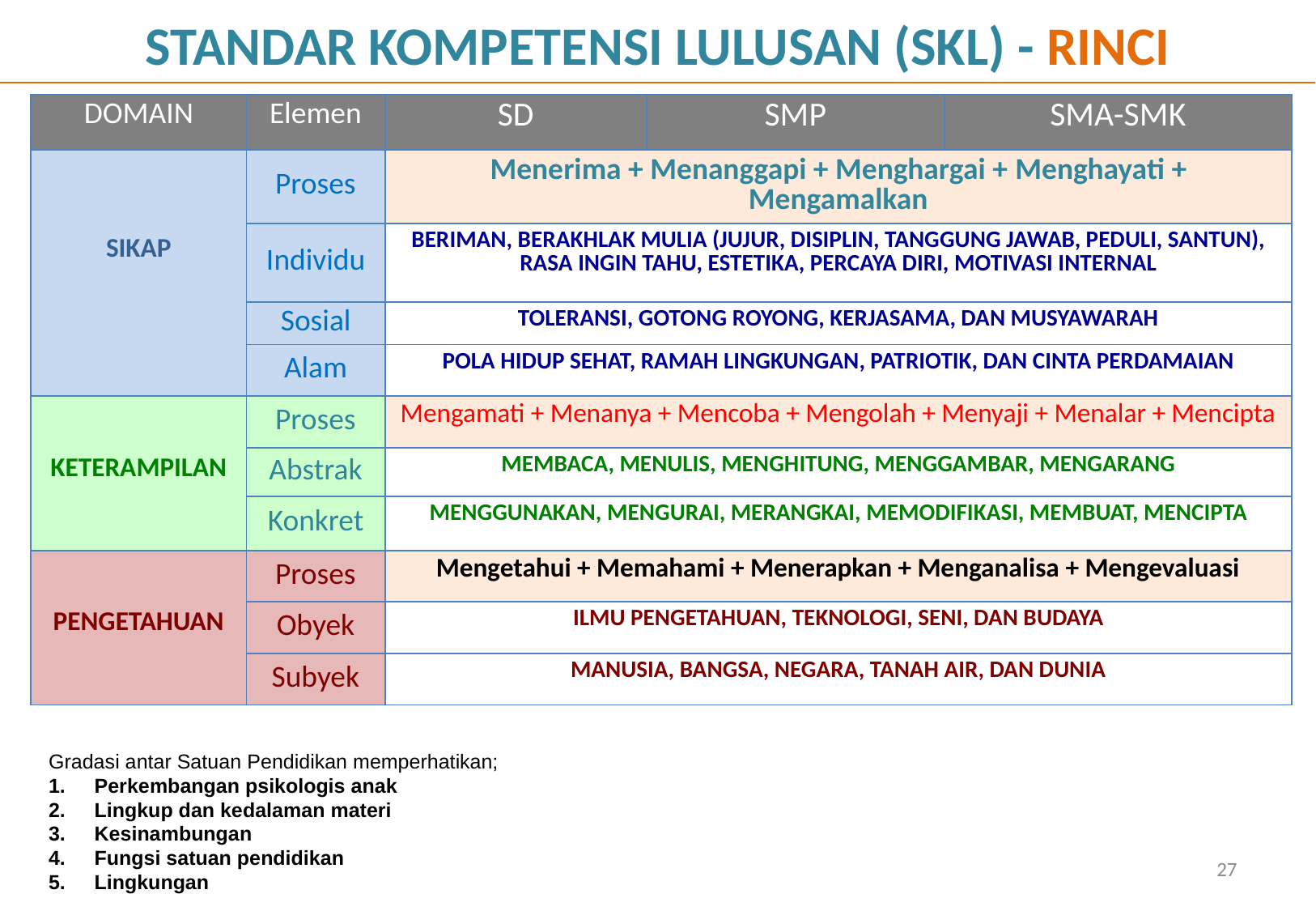

STANDAR KOMPETENSI LULUSAN (SKL) - RINCI
| DOMAIN | Elemen | SD | SMP | SMA-SMK |
| --- | --- | --- | --- | --- |
| SIKAP | Proses | Menerima + Menanggapi + Menghargai + Menghayati + Mengamalkan |  |  |
|  | Individu | BERIMAN, BERAKHLAK MULIA (JUJUR, DISIPLIN, TANGGUNG JAWAB, PEDULI, SANTUN), RASA INGIN TAHU, ESTETIKA, PERCAYA DIRI, MOTIVASI INTERNAL |  |  |
|  | Sosial | TOLERANSI, GOTONG ROYONG, KERJASAMA, DAN MUSYAWARAH |  |  |
|  | Alam | POLA HIDUP SEHAT, RAMAH LINGKUNGAN, PATRIOTIK, DAN CINTA PERDAMAIAN |  |  |
| KETERAMPILAN | Proses | Mengamati + Menanya + Mencoba + Mengolah + Menyaji + Menalar + Mencipta |  |  |
|  | Abstrak | MEMBACA, MENULIS, MENGHITUNG, MENGGAMBAR, MENGARANG |  |  |
|  | Konkret | MENGGUNAKAN, MENGURAI, MERANGKAI, MEMODIFIKASI, MEMBUAT, MENCIPTA |  |  |
| PENGETAHUAN | Proses | Mengetahui + Memahami + Menerapkan + Menganalisa + Mengevaluasi |  |  |
|  | Obyek | ILMU PENGETAHUAN, TEKNOLOGI, SENI, DAN BUDAYA |  |  |
|  | Subyek | MANUSIA, BANGSA, NEGARA, TANAH AIR, DAN DUNIA |  |  |
Gradasi antar Satuan Pendidikan memperhatikan;
Perkembangan psikologis anak
Lingkup dan kedalaman materi
Kesinambungan
Fungsi satuan pendidikan
Lingkungan
27